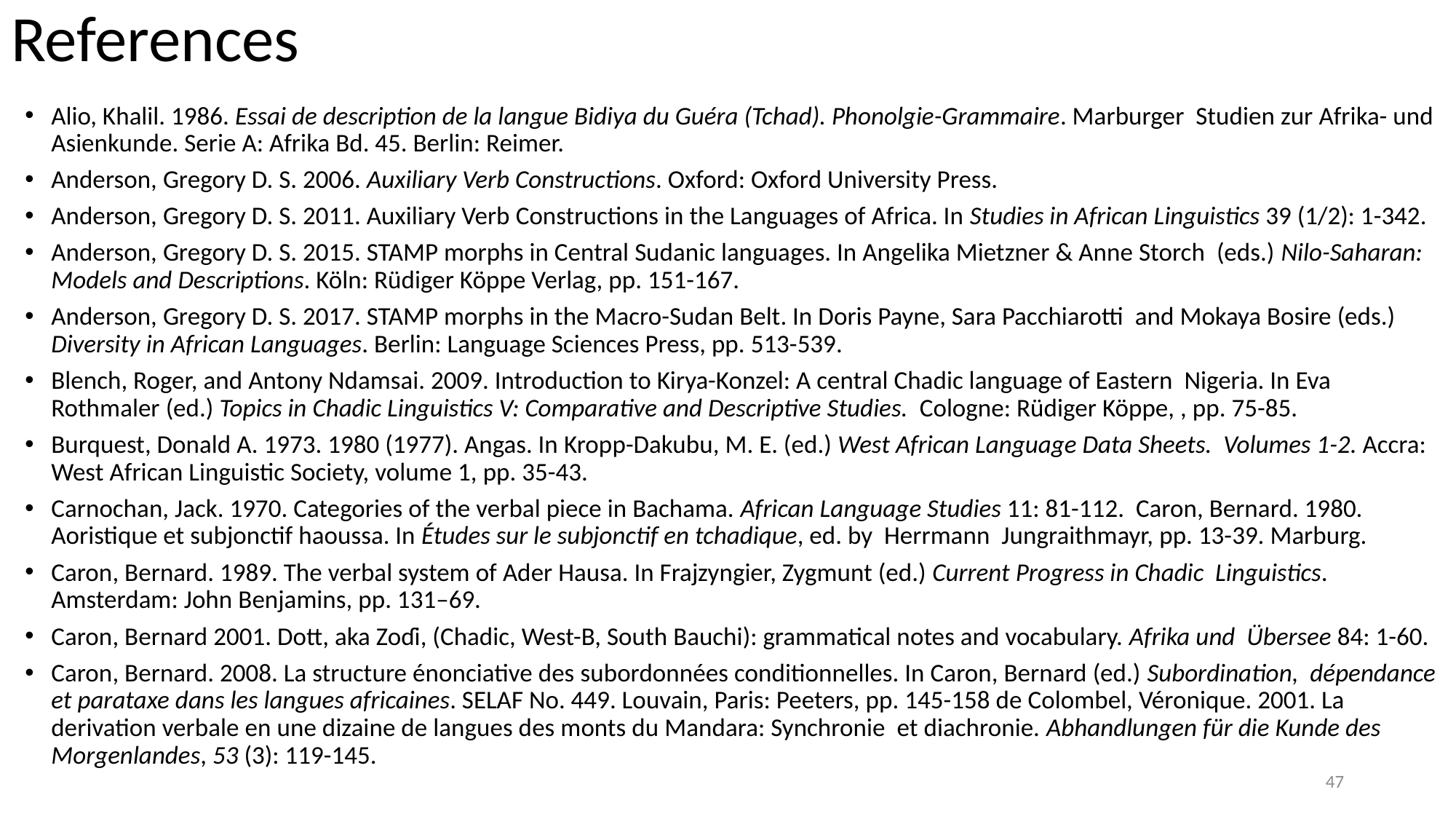

# References
Alio, Khalil. 1986. Essai de description de la langue Bidiya du Guéra (Tchad). Phonolgie-Grammaire. Marburger  Studien zur Afrika- und Asienkunde. Serie A: Afrika Bd. 45. Berlin: Reimer.
Anderson, Gregory D. S. 2006. Auxiliary Verb Constructions. Oxford: Oxford University Press.
Anderson, Gregory D. S. 2011. Auxiliary Verb Constructions in the Languages of Africa. In Studies in African Linguistics 39 (1/2): 1-342.
Anderson, Gregory D. S. 2015. STAMP morphs in Central Sudanic languages. In Angelika Mietzner & Anne Storch  (eds.) Nilo-Saharan: Models and Descriptions. Köln: Rüdiger Köppe Verlag, pp. 151-167.
Anderson, Gregory D. S. 2017. STAMP morphs in the Macro-Sudan Belt. In Doris Payne, Sara Pacchiarotti  and Mokaya Bosire (eds.) Diversity in African Languages. Berlin: Language Sciences Press, pp. 513-539.
Blench, Roger, and Antony Ndamsai. 2009. Introduction to Kirya-Konzel: A central Chadic language of Eastern  Nigeria. In Eva Rothmaler (ed.) Topics in Chadic Linguistics V: Comparative and Descriptive Studies.  Cologne: Rüdiger Köppe, , pp. 75-85.
Burquest, Donald A. 1973. 1980 (1977). Angas. In Kropp-Dakubu, M. E. (ed.) West African Language Data Sheets.  Volumes 1-2. Accra: West African Linguistic Society, volume 1, pp. 35-43.
Carnochan, Jack. 1970. Categories of the verbal piece in Bachama. African Language Studies 11: 81-112.  Caron, Bernard. 1980. Aoristique et subjonctif haoussa. In Études sur le subjonctif en tchadique, ed. by  Herrmann  Jungraithmayr, pp. 13-39. Marburg.
Caron, Bernard. 1989. The verbal system of Ader Hausa. In Frajzyngier, Zygmunt (ed.) Current Progress in Chadic  Linguistics. Amsterdam: John Benjamins, pp. 131–69.
Caron, Bernard 2001. Dott, aka Zoɗi, (Chadic, West-B, South Bauchi): grammatical notes and vocabulary. Afrika und  Übersee 84: 1-60.
Caron, Bernard. 2008. La structure énonciative des subordonnées conditionnelles. In Caron, Bernard (ed.) Subordination,  dépendance et parataxe dans les langues africaines. SELAF No. 449. Louvain, Paris: Peeters, pp. 145-158 de Colombel, Véronique. 2001. La derivation verbale en une dizaine de langues des monts du Mandara: Synchronie  et diachronie. Abhandlungen für die Kunde des Morgenlandes, 53 (3): 119-145.

47